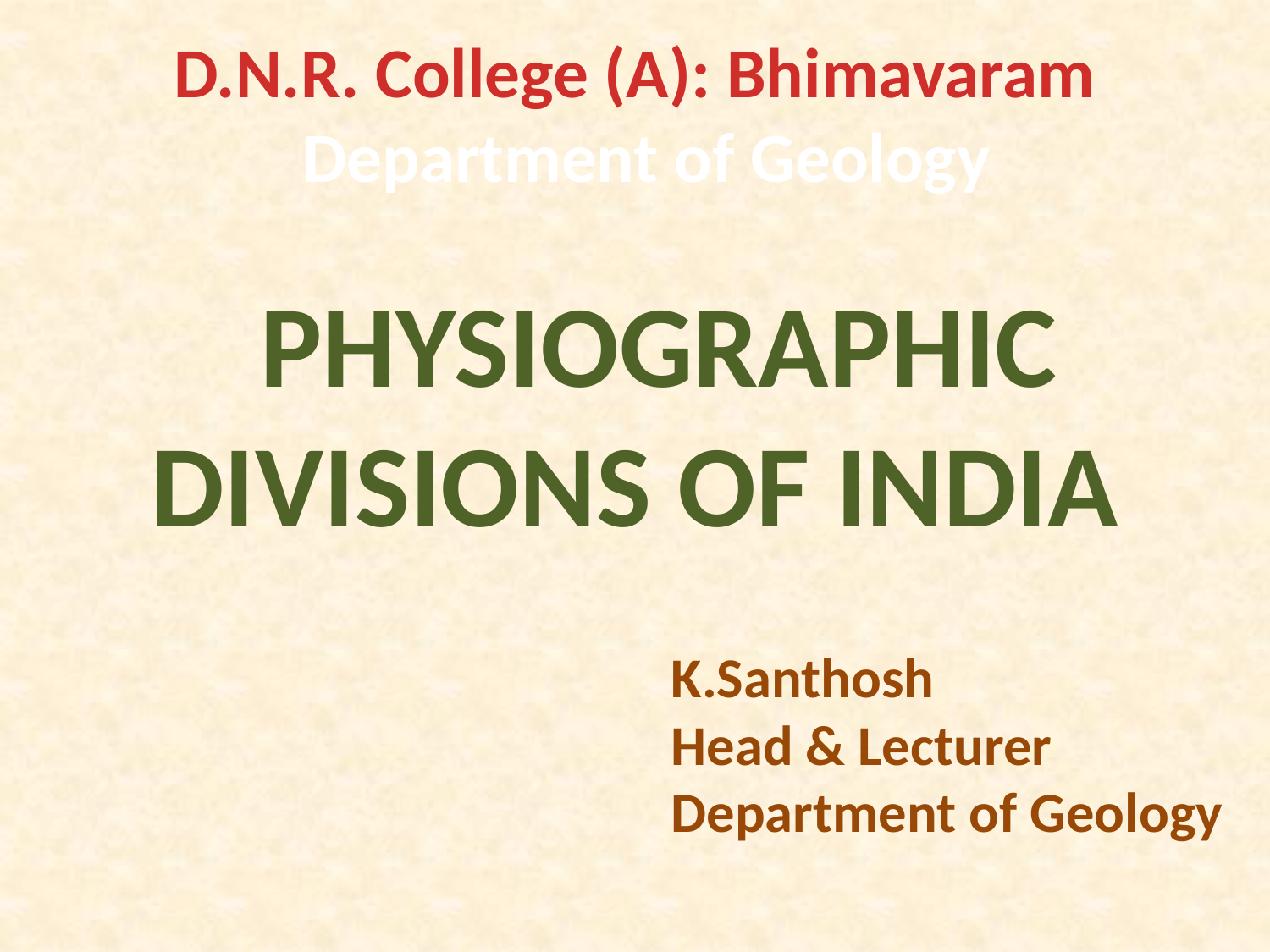

D.N.R. College (A): Bhimavaram
Department of Geology
  Physiographic divisions of india
K.Santhosh
Head & Lecturer
Department of Geology